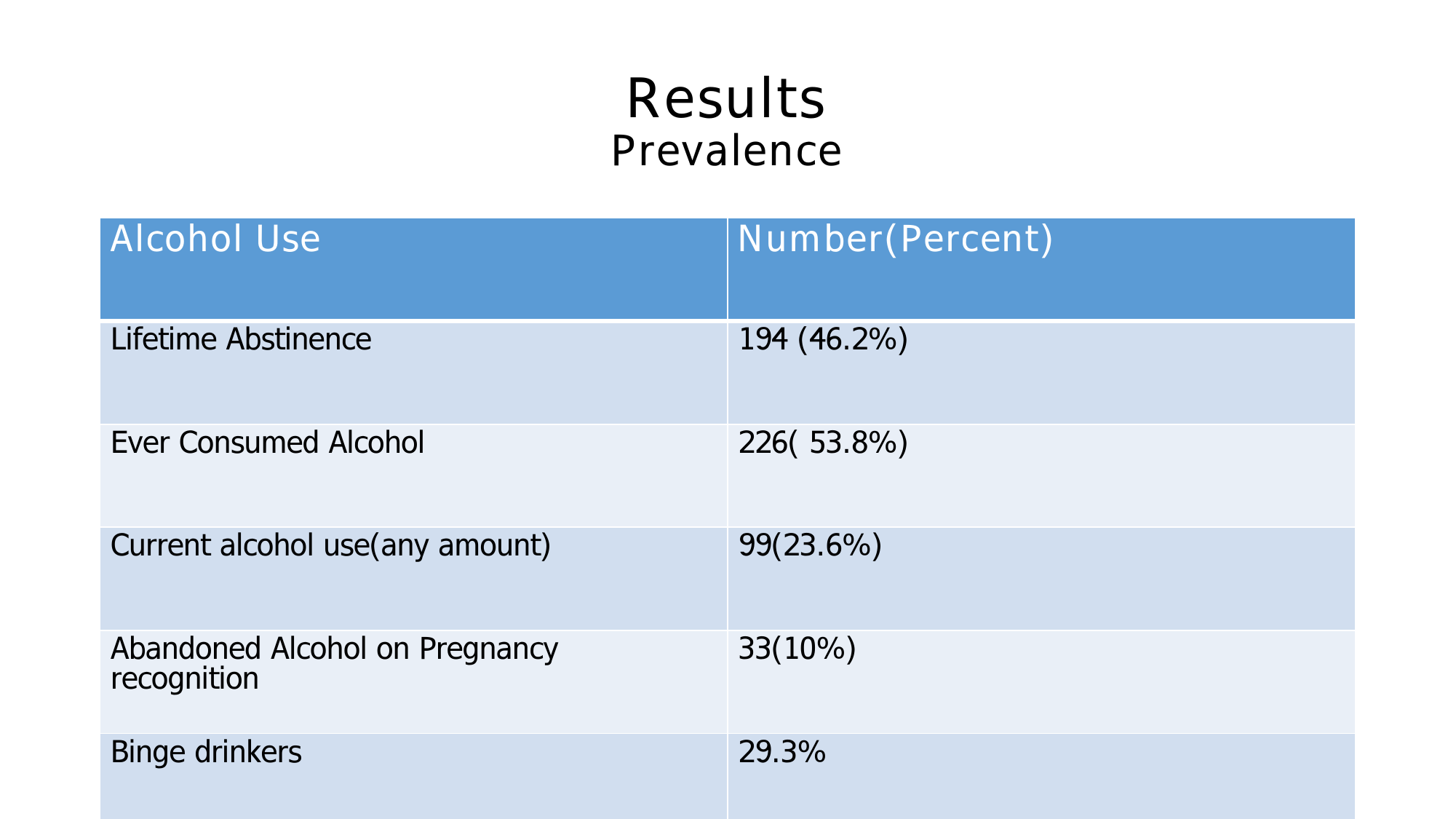

# Results Prevalence
| Alcohol Use | Number(Percent) |
| --- | --- |
| Lifetime Abstinence | 194 (46.2%) |
| Ever Consumed Alcohol | 226( 53.8%) |
| Current alcohol use(any amount) | 99(23.6%) |
| Abandoned Alcohol on Pregnancy recognition | 33(10%) |
| Binge drinkers | 29.3% |